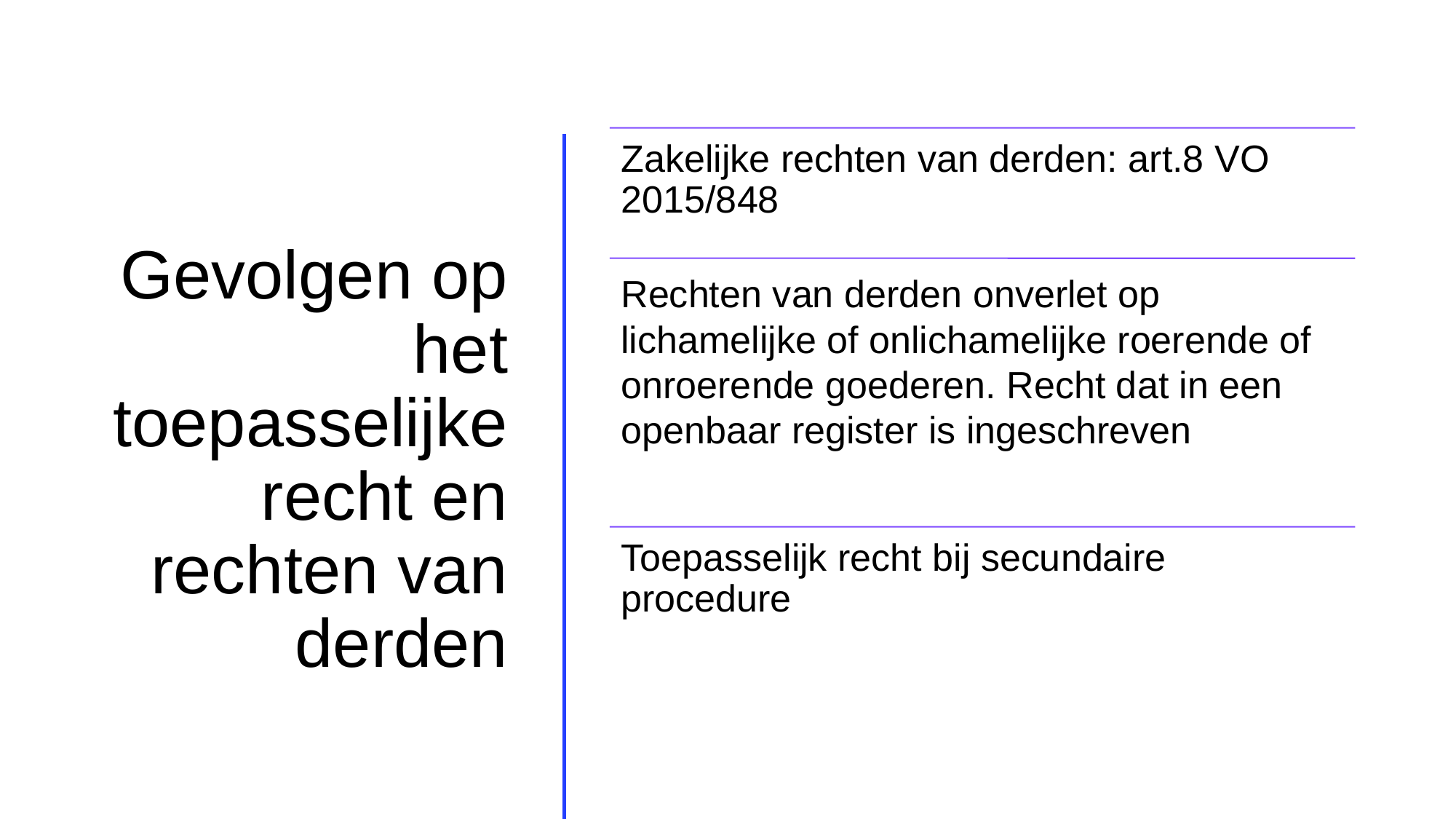

# Gevolgen op het toepasselijke recht en rechten van derden
Zakelijke rechten van derden: art.8 VO 2015/848
Rechten van derden onverlet op lichamelijke of onlichamelijke roerende of onroerende goederen. Recht dat in een openbaar register is ingeschreven

Toepasselijk recht bij secundaire procedure